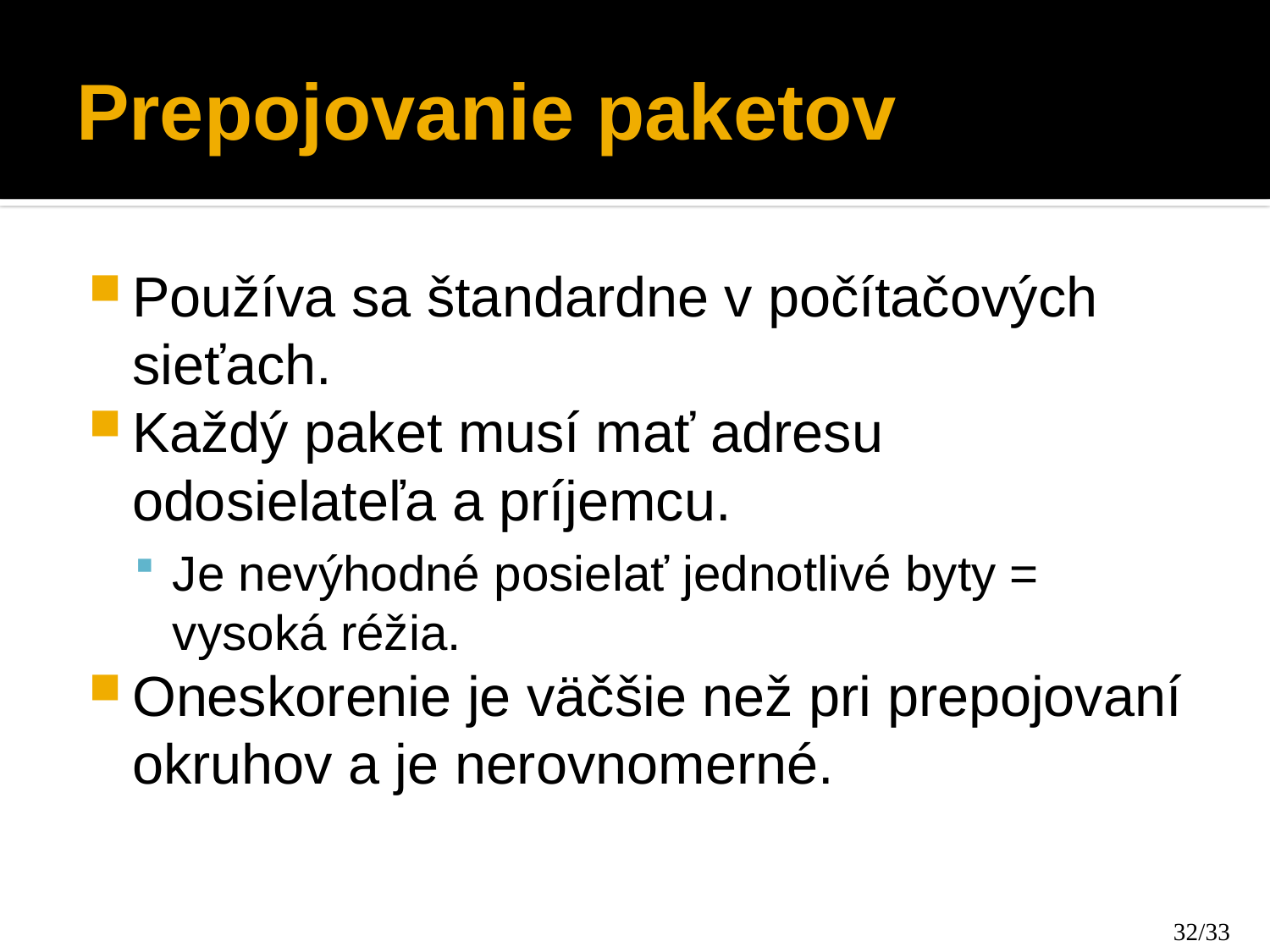

# Prepojovanie paketov
Používa sa štandardne v počítačových sieťach.
Každý paket musí mať adresu odosielateľa a príjemcu.
Je nevýhodné posielať jednotlivé byty = vysoká réžia.
Oneskorenie je väčšie než pri prepojovaní okruhov a je nerovnomerné.